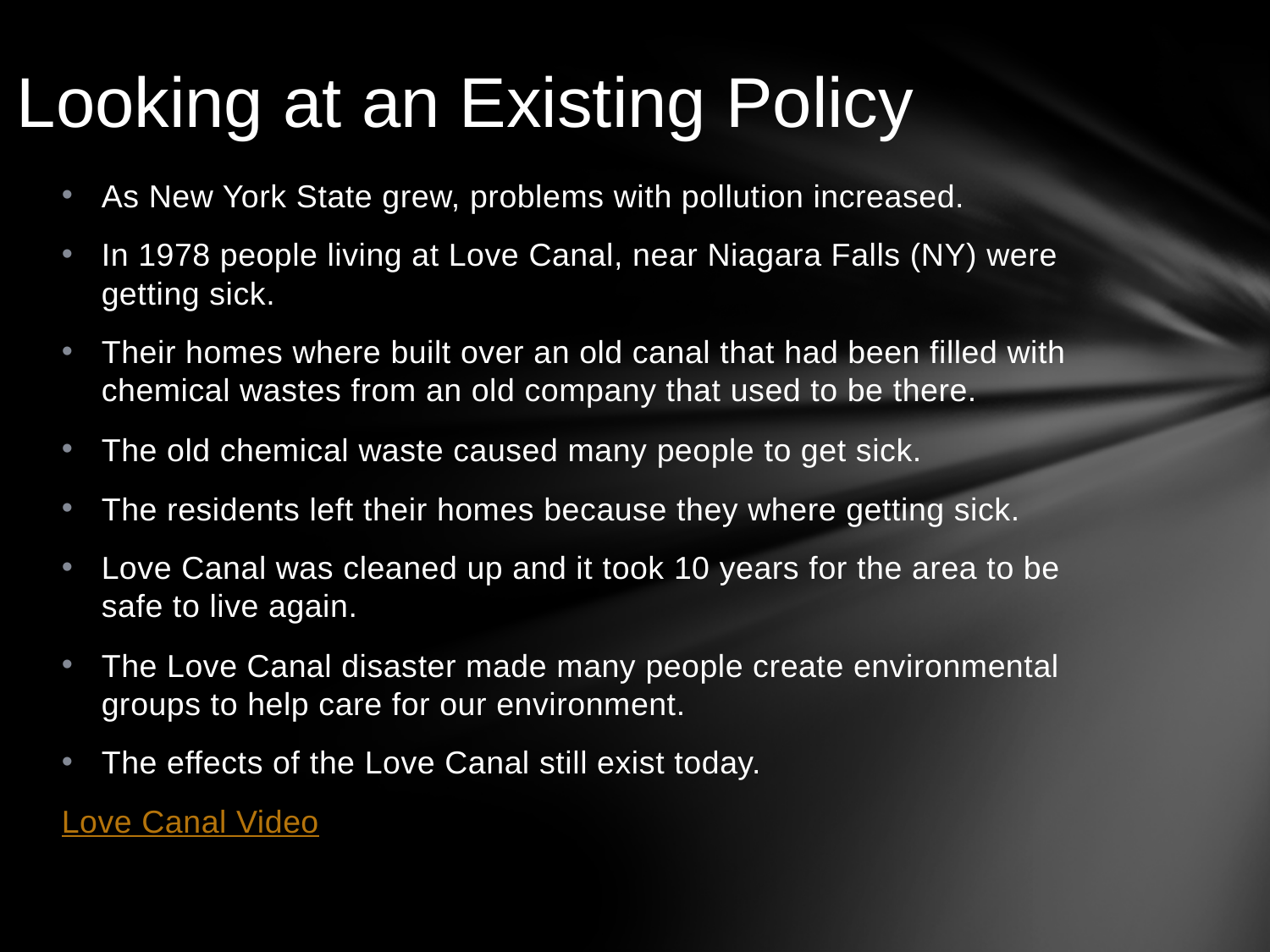

# Looking at an Existing Policy
As New York State grew, problems with pollution increased.
In 1978 people living at Love Canal, near Niagara Falls (NY) were getting sick.
Their homes where built over an old canal that had been filled with chemical wastes from an old company that used to be there.
The old chemical waste caused many people to get sick.
The residents left their homes because they where getting sick.
Love Canal was cleaned up and it took 10 years for the area to be safe to live again.
The Love Canal disaster made many people create environmental groups to help care for our environment.
The effects of the Love Canal still exist today.
Love Canal Video